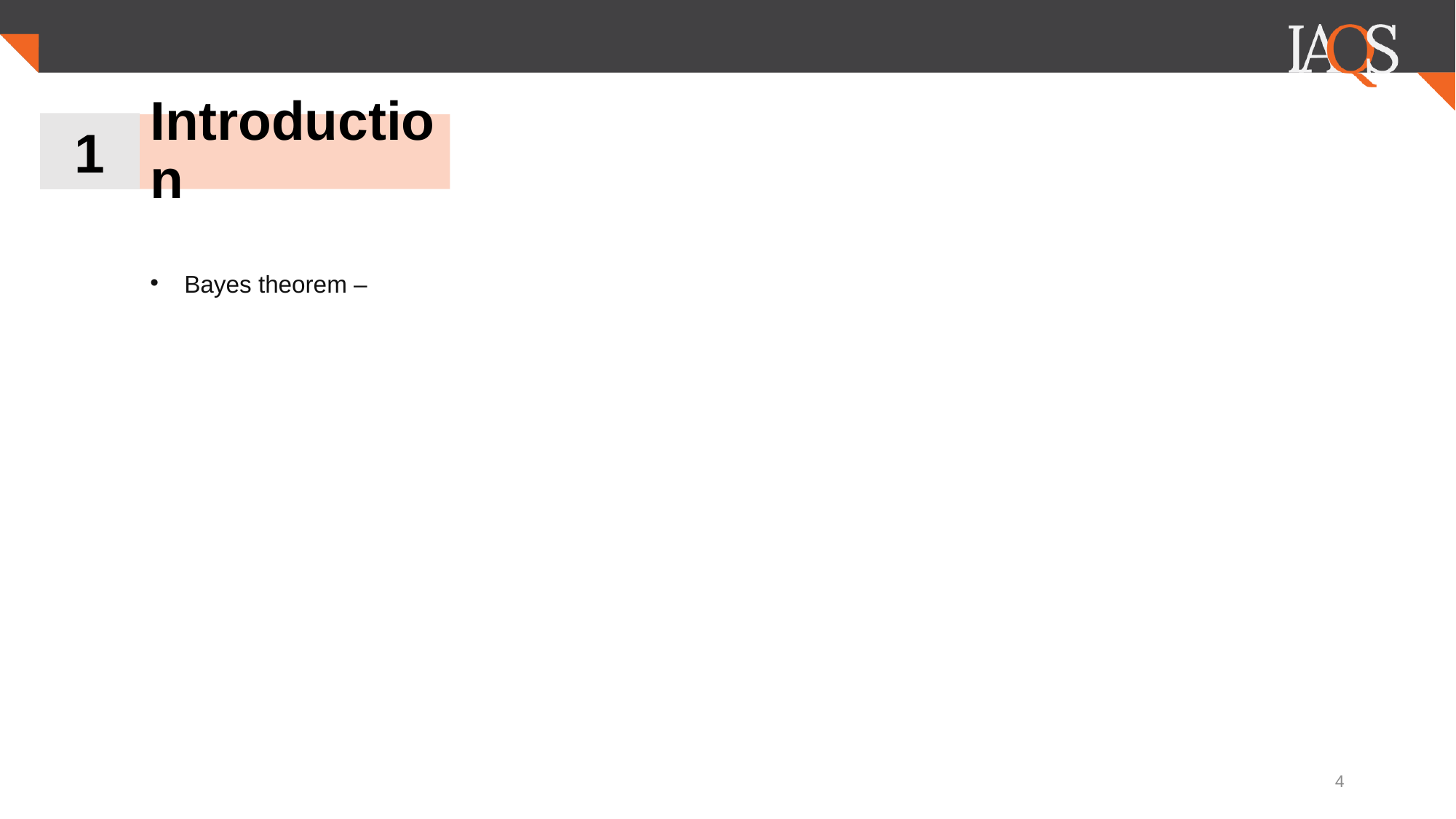

1
# Introduction

Bayes theorem –

4